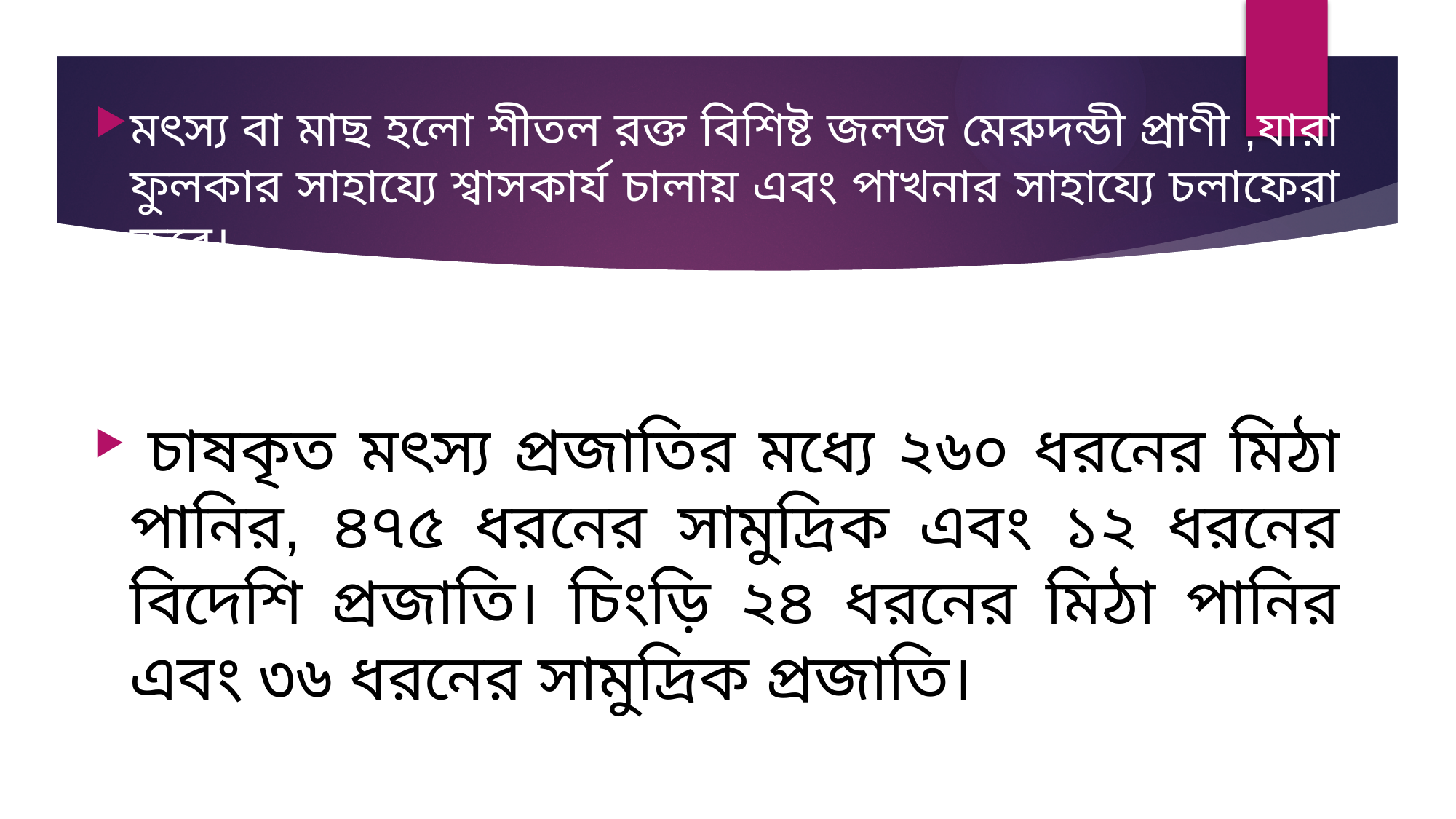

মৎস্য বা মাছ হলো শীতল রক্ত বিশিষ্ট জলজ মেরুদন্ডী প্রাণী ,যারা ফুলকার সাহায্যে শ্বাসকার্য চালায় এবং পাখনার সাহায্যে চলাফেরা করে।

 চাষকৃত মৎস্য প্রজাতির মধ্যে ২৬০ ধরনের মিঠা পানির, ৪৭৫ ধরনের সামুদ্রিক এবং ১২ ধরনের বিদেশি প্রজাতি। চিংড়ি ২৪ ধরনের মিঠা পানির এবং ৩৬ ধরনের সামুদ্রিক প্রজাতি।